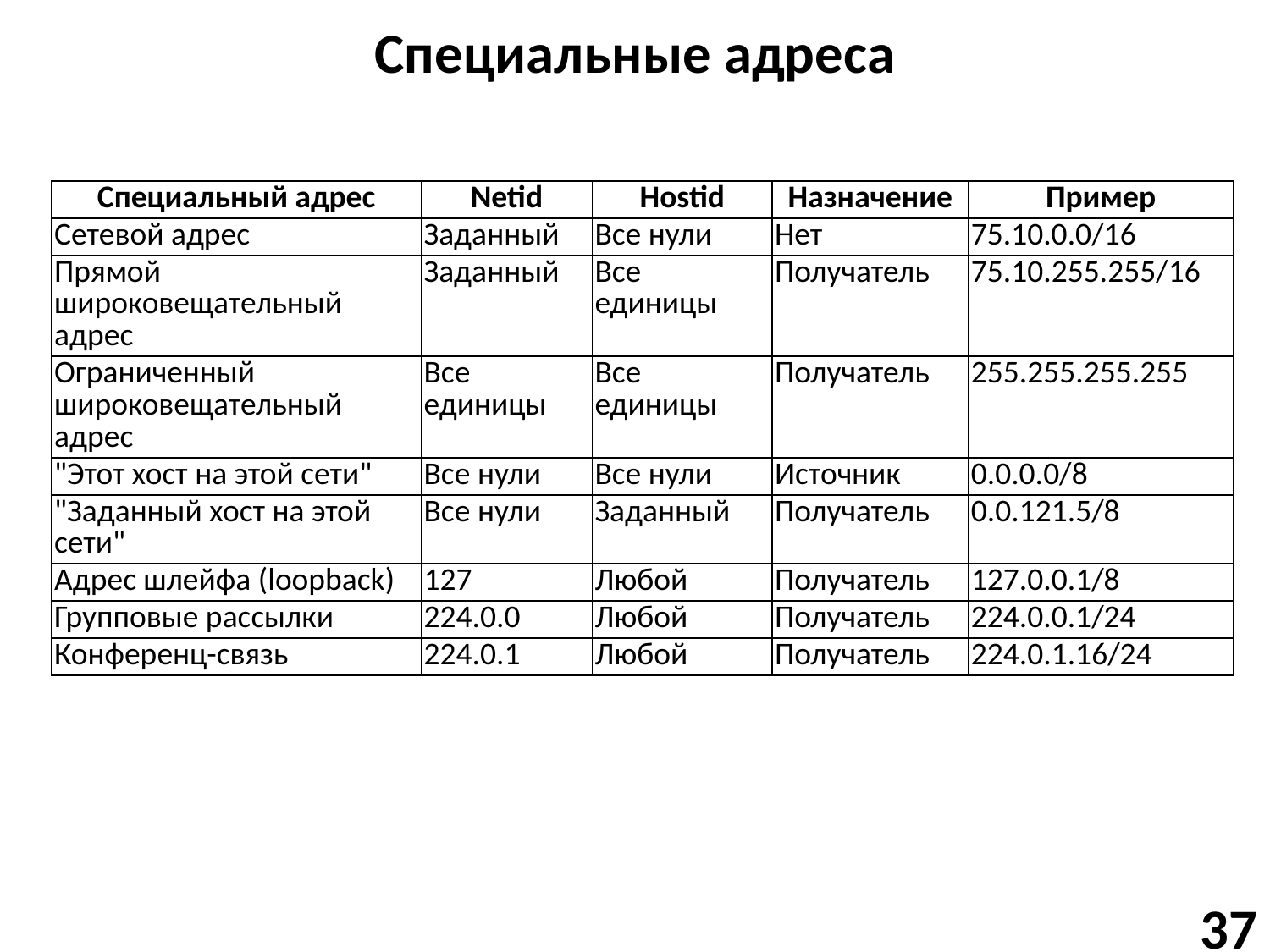

# Специальные адреса
| Специальный адрес | Netid | Hostid | Назначение | Пример |
| --- | --- | --- | --- | --- |
| Сетевой адрес | Заданный | Все нули | Нет | 75.10.0.0/16 |
| Прямой широковещательный адрес | Заданный | Все единицы | Получатель | 75.10.255.255/16 |
| Ограниченный широковещательный адрес | Все единицы | Все единицы | Получатель | 255.255.255.255 |
| "Этот хост на этой сети" | Все нули | Все нули | Источник | 0.0.0.0/8 |
| "Заданный хост на этой сети" | Все нули | Заданный | Получатель | 0.0.121.5/8 |
| Адрес шлейфа (loopback) | 127 | Любой | Получатель | 127.0.0.1/8 |
| Групповые рассылки | 224.0.0 | Любой | Получатель | 224.0.0.1/24 |
| Конференц-связь | 224.0.1 | Любой | Получатель | 224.0.1.16/24 |
37